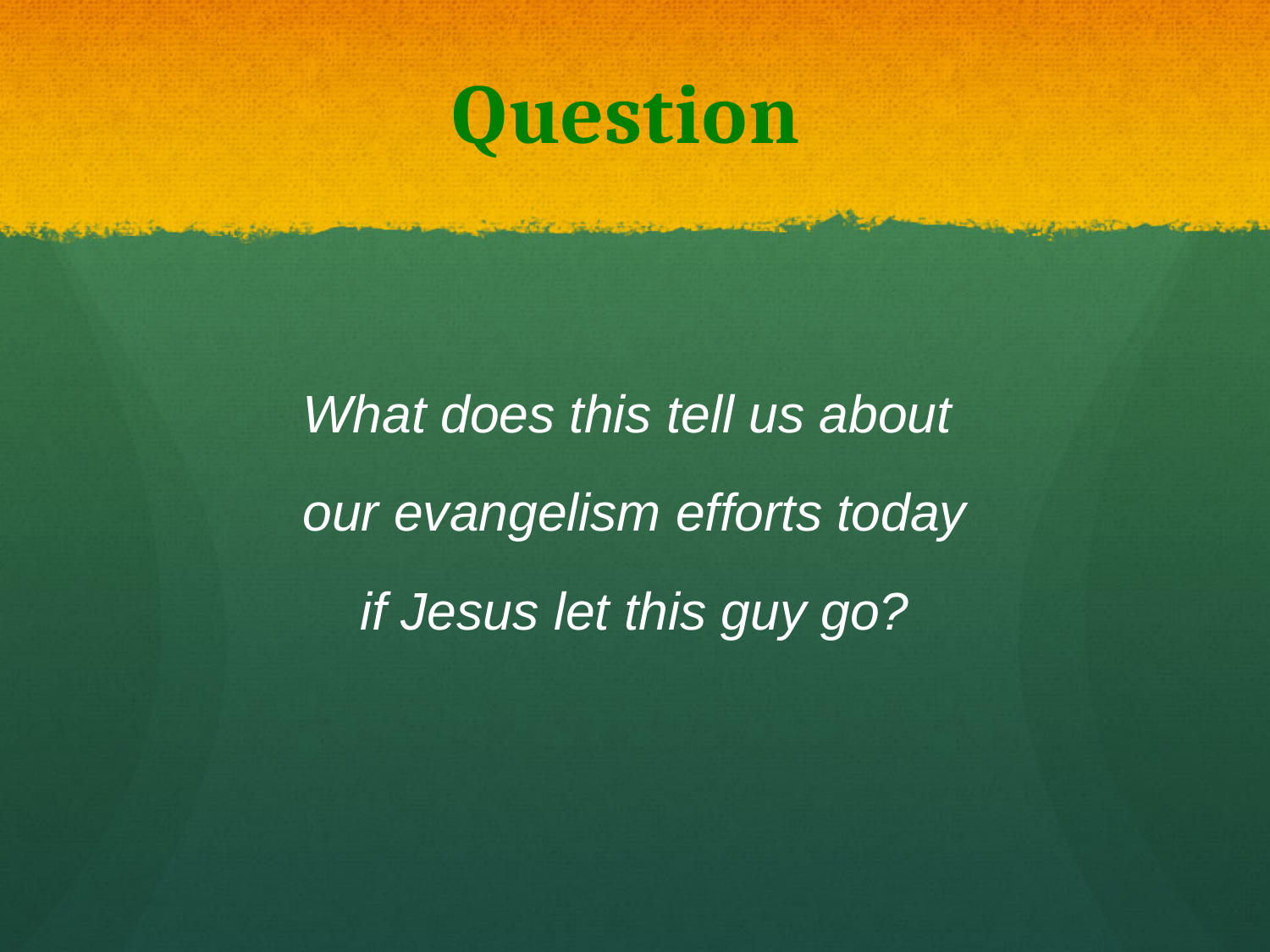

# Question

What does this tell us about
our evangelism efforts today
if Jesus let this guy go?